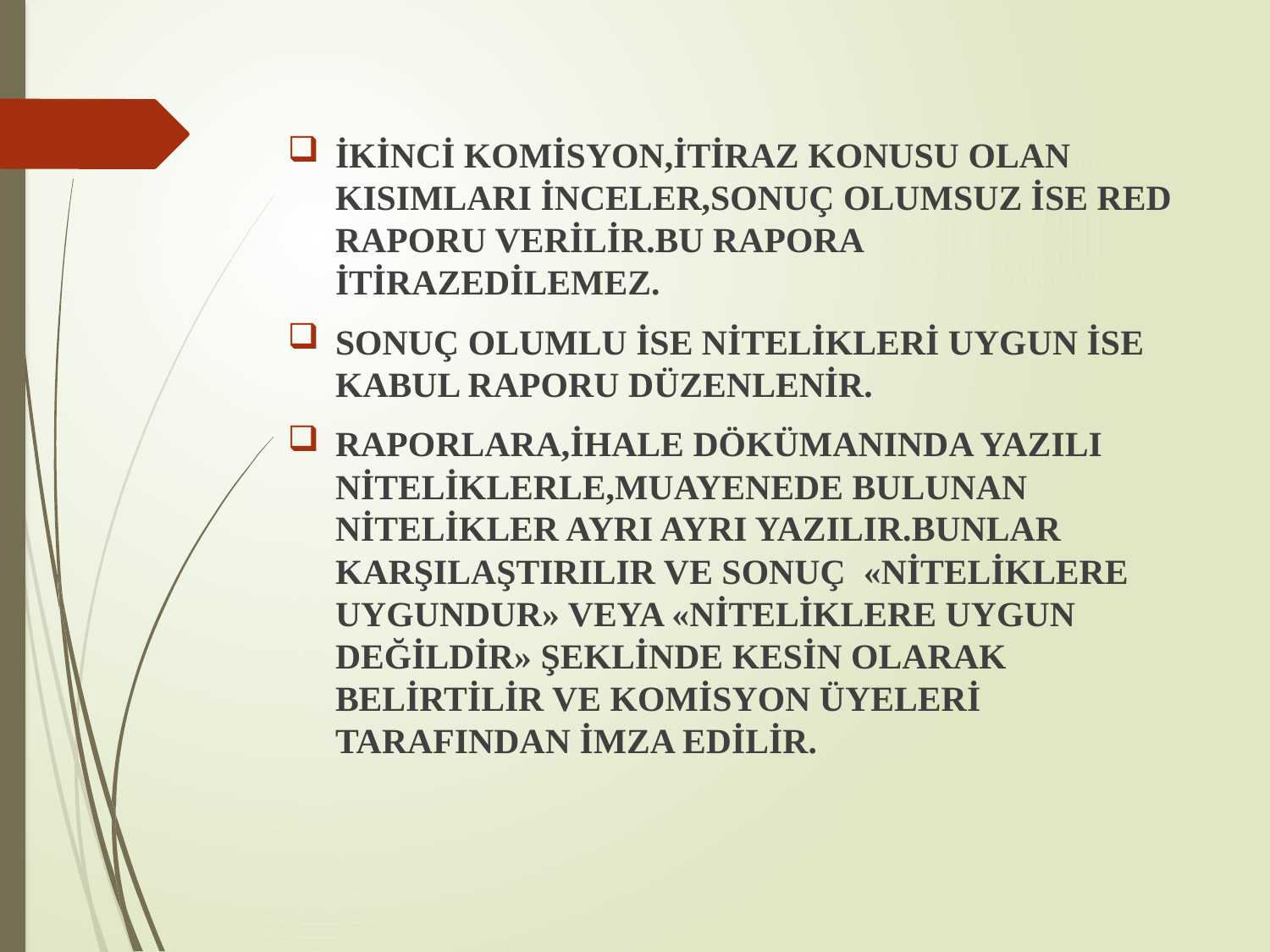

İKİNCİ KOMİSYON,İTİRAZ KONUSU OLAN KISIMLARI İNCELER,SONUÇ OLUMSUZ İSE RED RAPORU VERİLİR.BU RAPORA İTİRAZEDİLEMEZ.
SONUÇ OLUMLU İSE NİTELİKLERİ UYGUN İSE KABUL RAPORU DÜZENLENİR.
RAPORLARA,İHALE DÖKÜMANINDA YAZILI  NİTELİKLERLE,MUAYENEDE BULUNAN NİTELİKLER AYRI AYRI YAZILIR.BUNLAR KARŞILAŞTIRILIR VE SONUÇ  «NİTELİKLERE UYGUNDUR» VEYA «NİTELİKLERE UYGUN DEĞİLDİR» ŞEKLİNDE KESİN OLARAK BELİRTİLİR VE KOMİSYON ÜYELERİ TARAFINDAN İMZA EDİLİR.